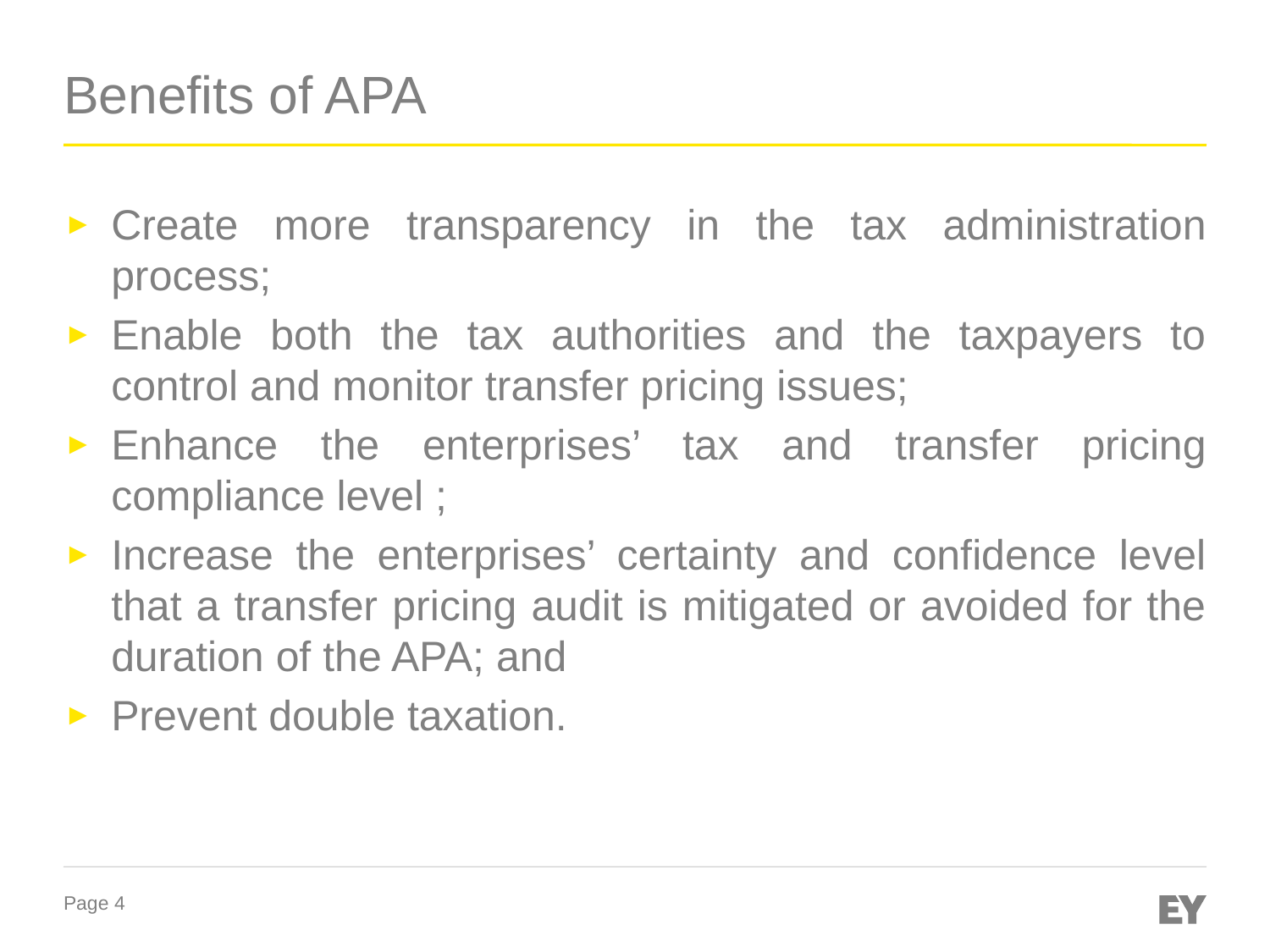

# Benefits of APA
Create more transparency in the tax administration process;
Enable both the tax authorities and the taxpayers to control and monitor transfer pricing issues;
Enhance the enterprises’ tax and transfer pricing compliance level ;
Increase the enterprises’ certainty and confidence level that a transfer pricing audit is mitigated or avoided for the duration of the APA; and
Prevent double taxation.